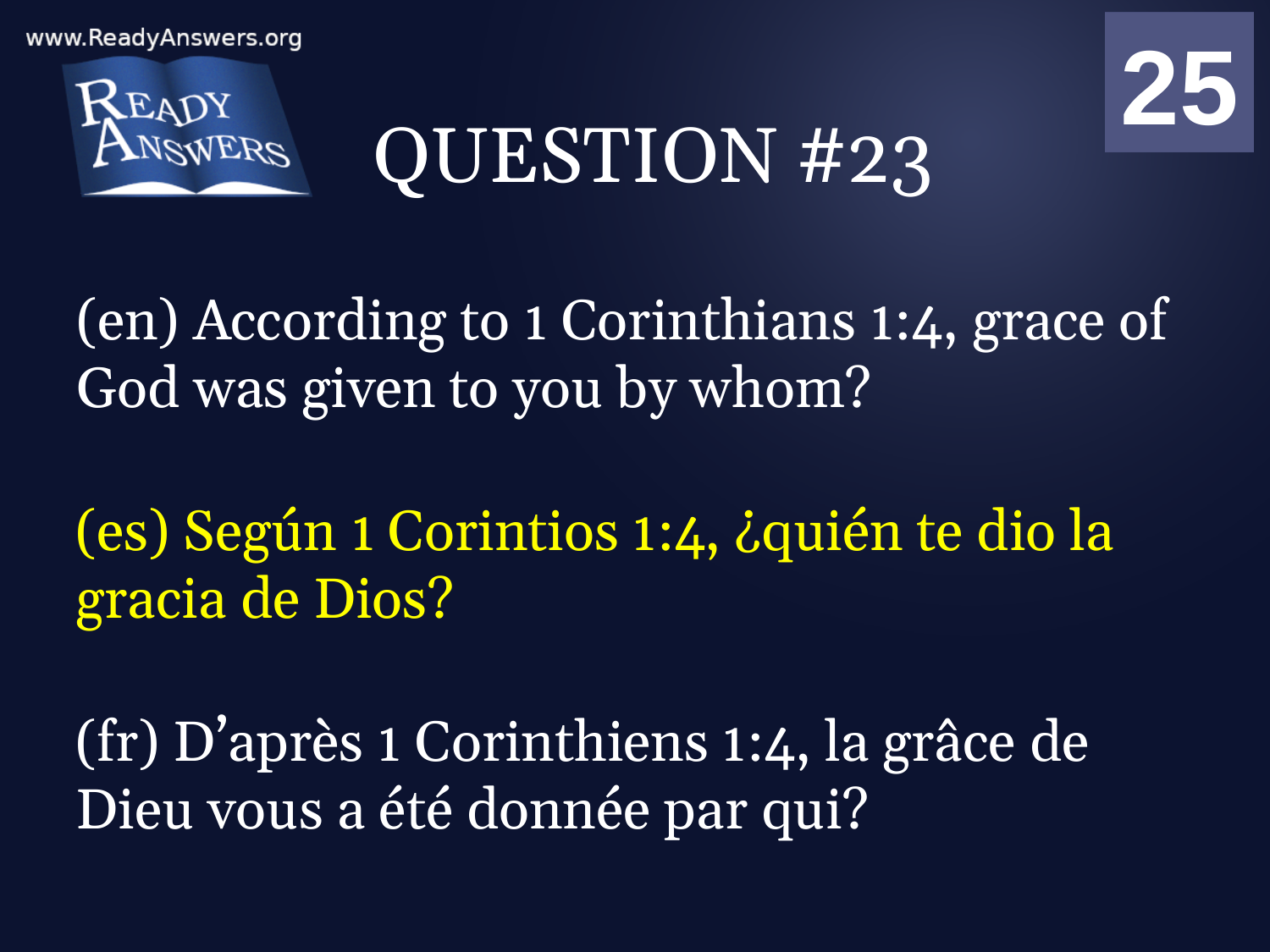

01
02
03
04
05
06
07
08
09
10
11
12
13
14
15
16
17
18
19
20
21
22
23
24
25
00
# QUESTION #23
(en) According to 1 Corinthians 1:4, grace of God was given to you by whom?
(es) Según 1 Corintios 1:4, ¿quién te dio la gracia de Dios?
(fr) D’après 1 Corinthiens 1:4, la grâce de Dieu vous a été donnée par qui?